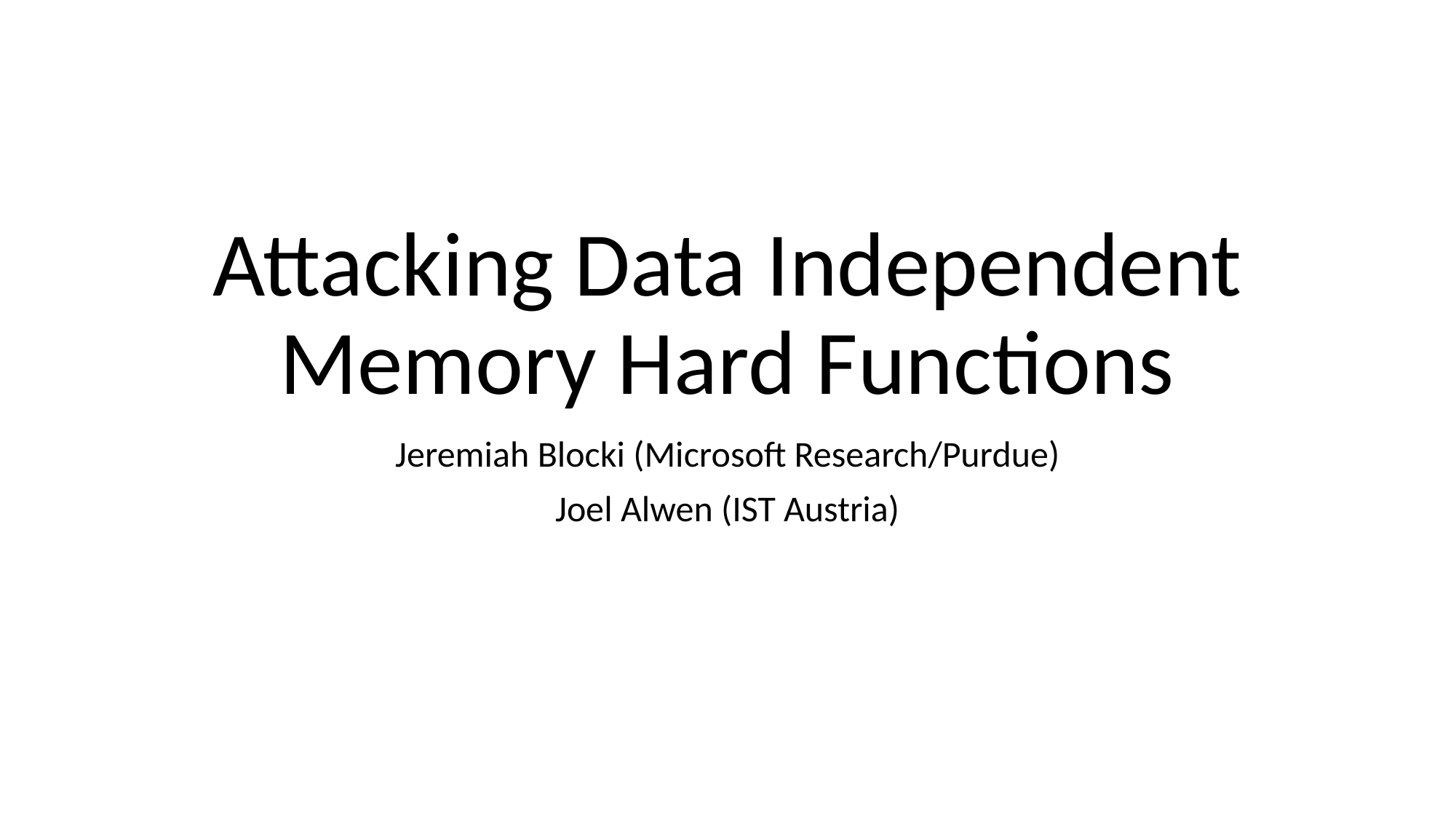

# Attacking Data Independent Memory Hard Functions
Jeremiah Blocki (Microsoft Research/Purdue)
Joel Alwen (IST Austria)